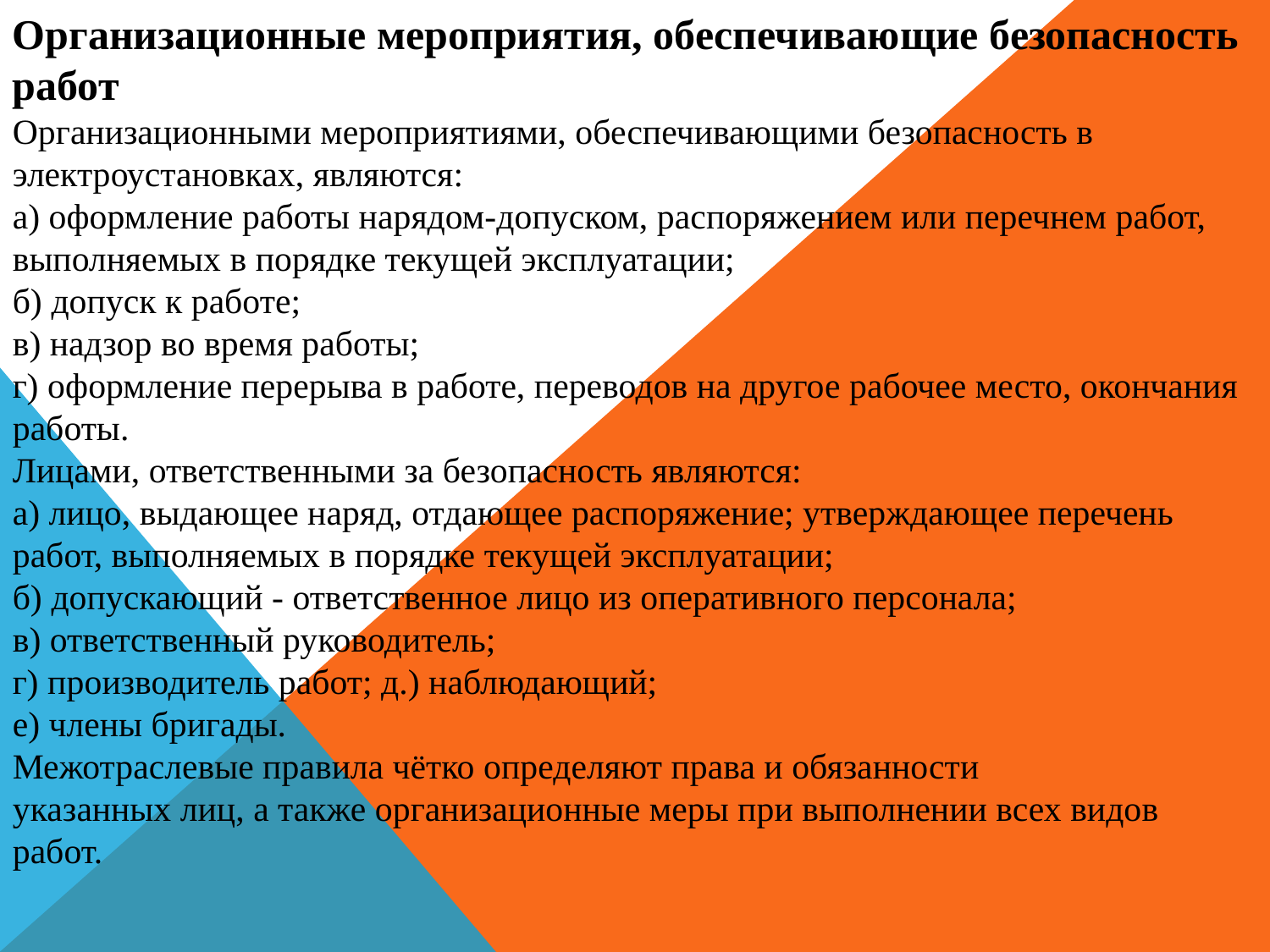

Организационные мероприятия, обеспечивающие безопасность работ
Организационными мероприятиями, обеспечивающими безопасность в электроустановках, являются:
а) оформление работы нарядом-допуском, распоряжением или перечнем работ, выполняемых в порядке текущей эксплуатации;
б) допуск к работе;
в) надзор во время работы;
г) оформление перерыва в работе, переводов на другое рабочее место, окончания работы.
Лицами, ответственными за безопасность являются:
а) лицо, выдающее наряд, отдающее распоряжение; утверждающее перечень работ, выполняемых в порядке текущей эксплуатации;
б) допускающий - ответственное лицо из оперативного персонала;
в) ответственный руководитель;
г) производитель работ; д.) наблюдающий;
е) члены бригады.
Межотраслевые правила чётко определяют права и обязанности
указанных лиц, а также организационные меры при выполнении всех видов работ.